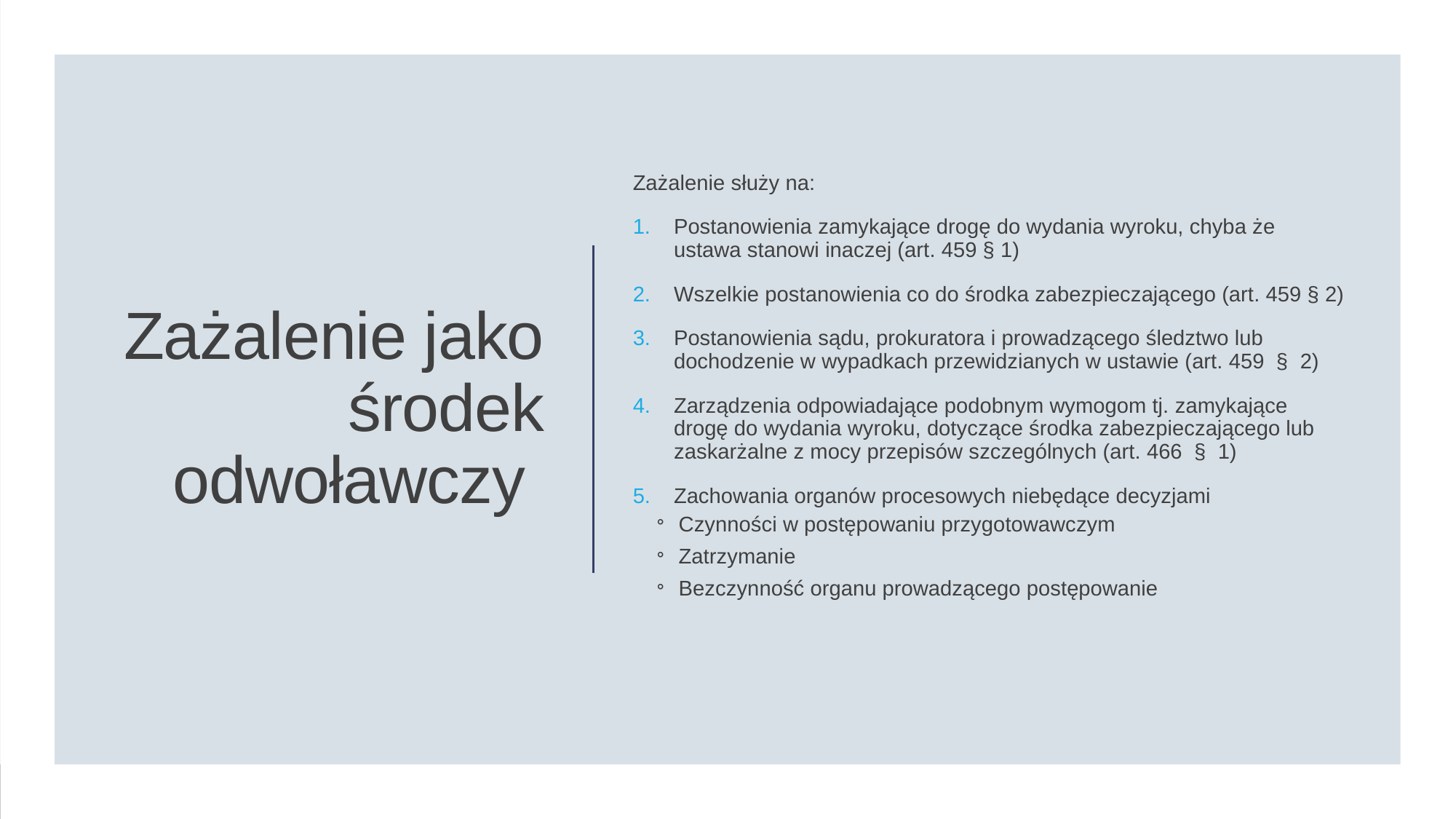

Zażalenie służy na:
Postanowienia zamykające drogę do wydania wyroku, chyba że ustawa stanowi inaczej (art. 459 § 1)
Wszelkie postanowienia co do środka zabezpieczającego (art. 459 § 2)
Postanowienia sądu, prokuratora i prowadzącego śledztwo lub dochodzenie w wypadkach przewidzianych w ustawie (art. 459  §  2)
Zarządzenia odpowiadające podobnym wymogom tj. zamykające drogę do wydania wyroku, dotyczące środka zabezpieczającego lub zaskarżalne z mocy przepisów szczególnych (art. 466  §  1)
Zachowania organów procesowych niebędące decyzjami
Czynności w postępowaniu przygotowawczym
Zatrzymanie
Bezczynność organu prowadzącego postępowanie

# Zażalenie jako środek odwoławczy